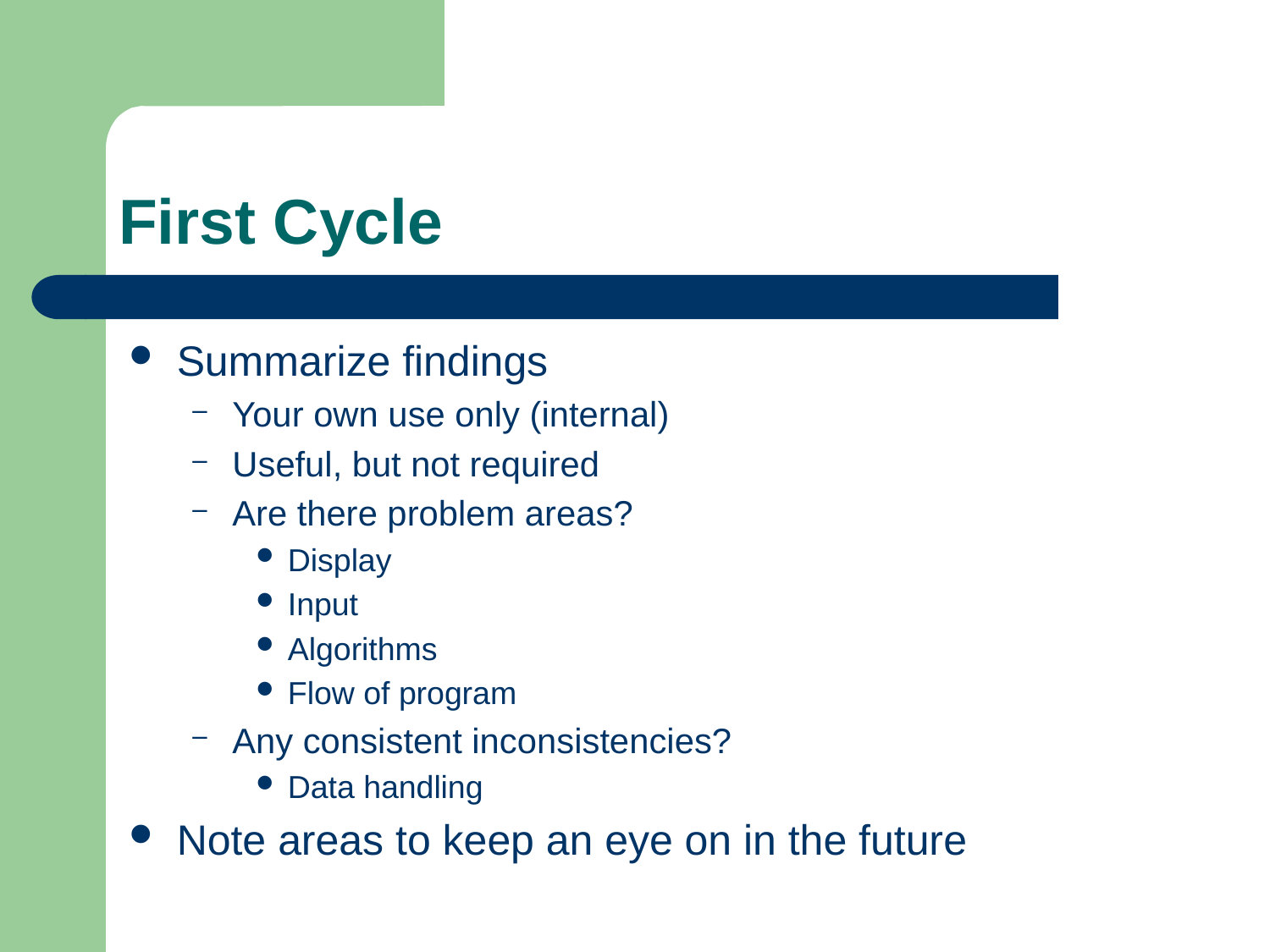

# First Cycle
Summarize findings
Your own use only (internal)
Useful, but not required
Are there problem areas?
Display
Input
Algorithms
Flow of program
Any consistent inconsistencies?
Data handling
Note areas to keep an eye on in the future